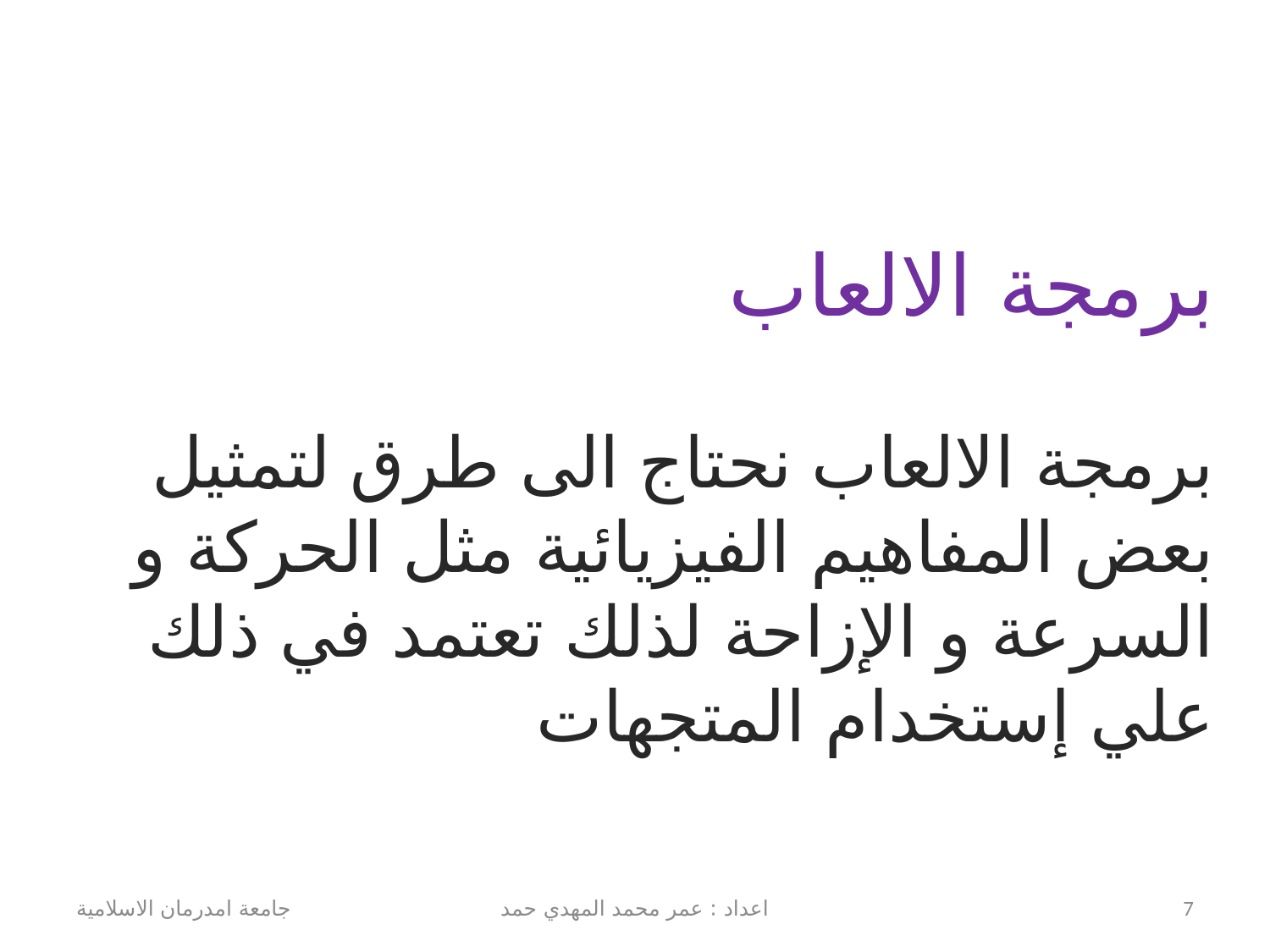

برمجة الالعاب

برمجة الالعاب نحتاج الى طرق لتمثيل بعض المفاهيم الفيزيائية مثل الحركة و السرعة و الإزاحة لذلك تعتمد في ذلك علي إستخدام المتجهات

جامعة امدرمان الاسلامية
اعداد : عمر محمد المهدي حمد
7